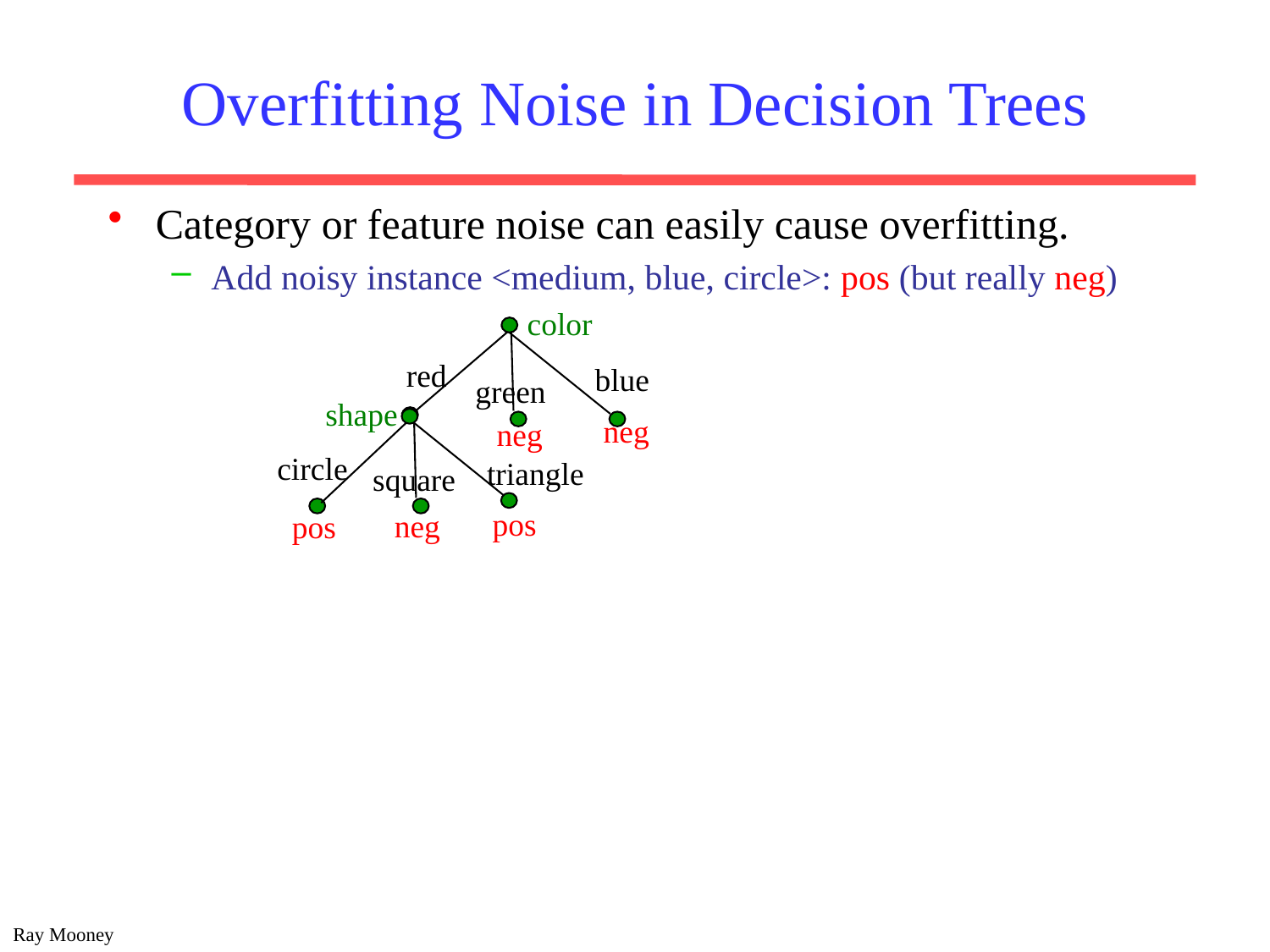

# Overfitting Noise in Decision Trees
Category or feature noise can easily cause overfitting.
Add noisy instance <medium, blue, circle>: pos (but really neg)
color

red
blue
green
shape
neg

neg

circle
triangle
square

pos

neg
pos
Ray Mooney